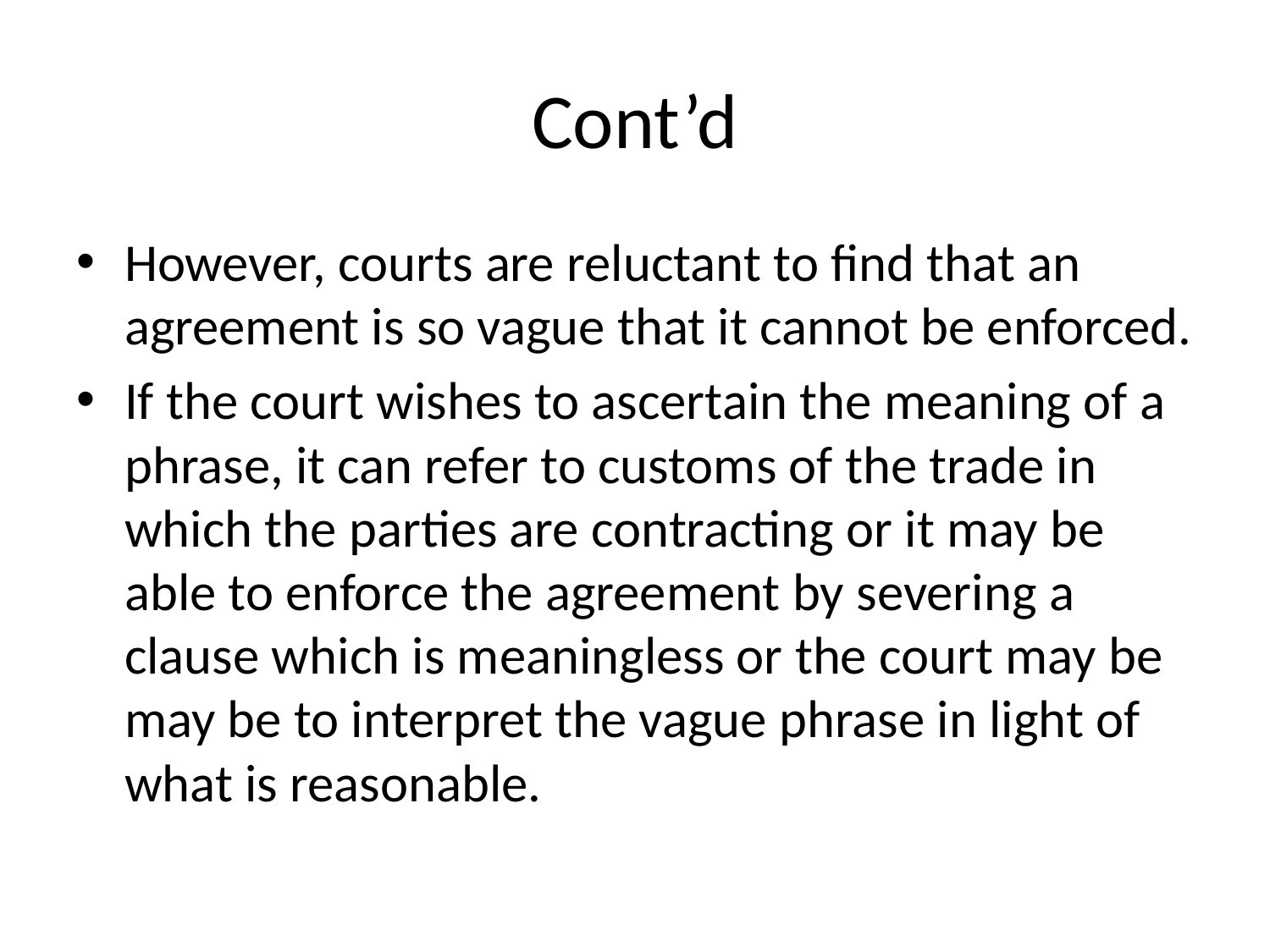

# Cont’d
However, courts are reluctant to find that an agreement is so vague that it cannot be enforced.
If the court wishes to ascertain the meaning of a phrase, it can refer to customs of the trade in which the parties are contracting or it may be able to enforce the agreement by severing a clause which is meaningless or the court may be may be to interpret the vague phrase in light of what is reasonable.